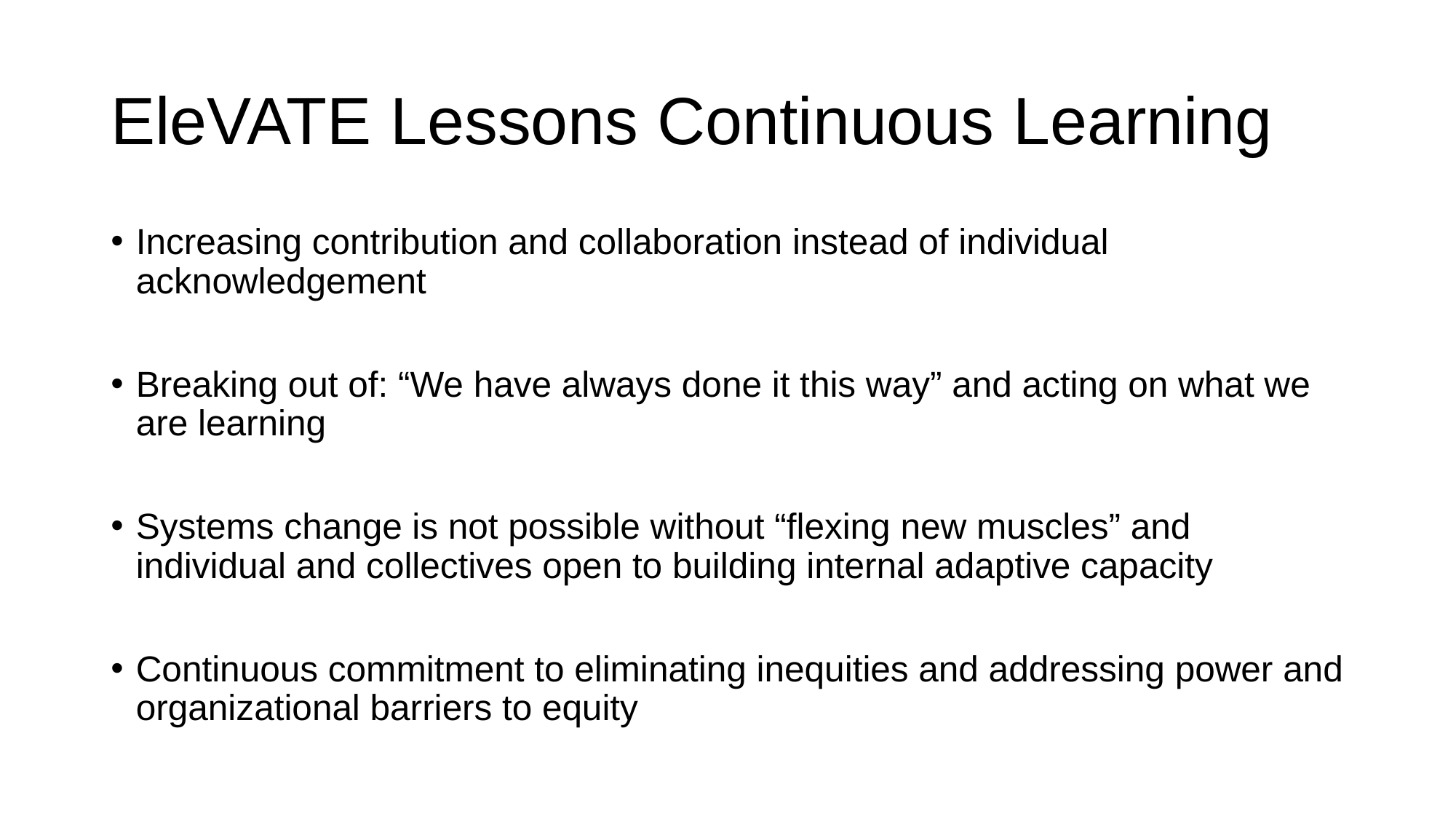

# EleVATE Lessons Continuous Learning
Increasing contribution and collaboration instead of individual acknowledgement

Breaking out of: “We have always done it this way” and acting on what we are learning

Systems change is not possible without “flexing new muscles” and individual and collectives open to building internal adaptive capacity

Continuous commitment to eliminating inequities and addressing power and organizational barriers to equity